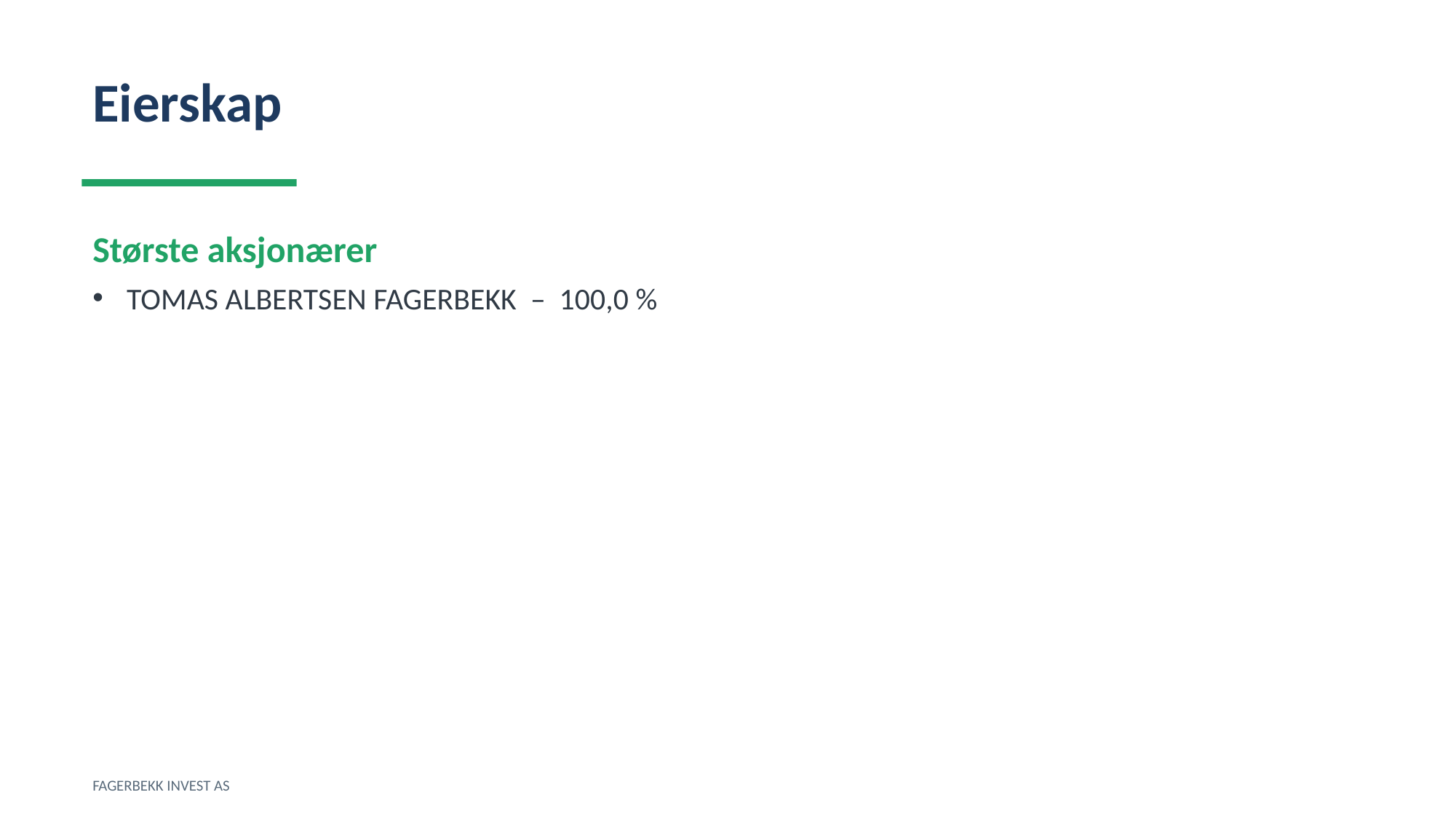

Eierskap

Største aksjonærer
TOMAS ALBERTSEN FAGERBEKK  –  100,0 %
FAGERBEKK INVEST AS